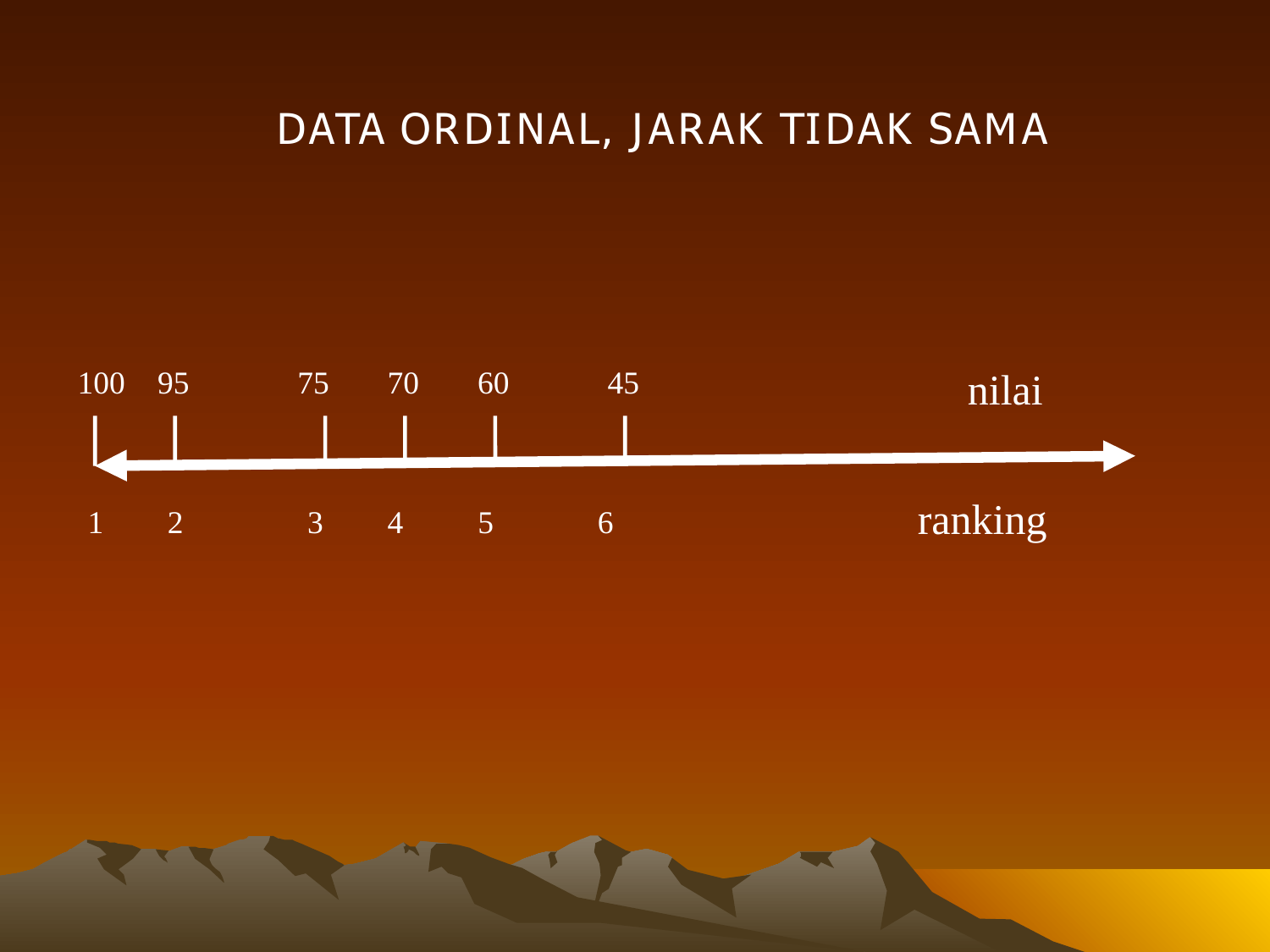

DATA ORDINAL, JARAK TIDAK SAMA
100
95
75
70
60
45
nilai

ranking
1
2
3
4
5
6